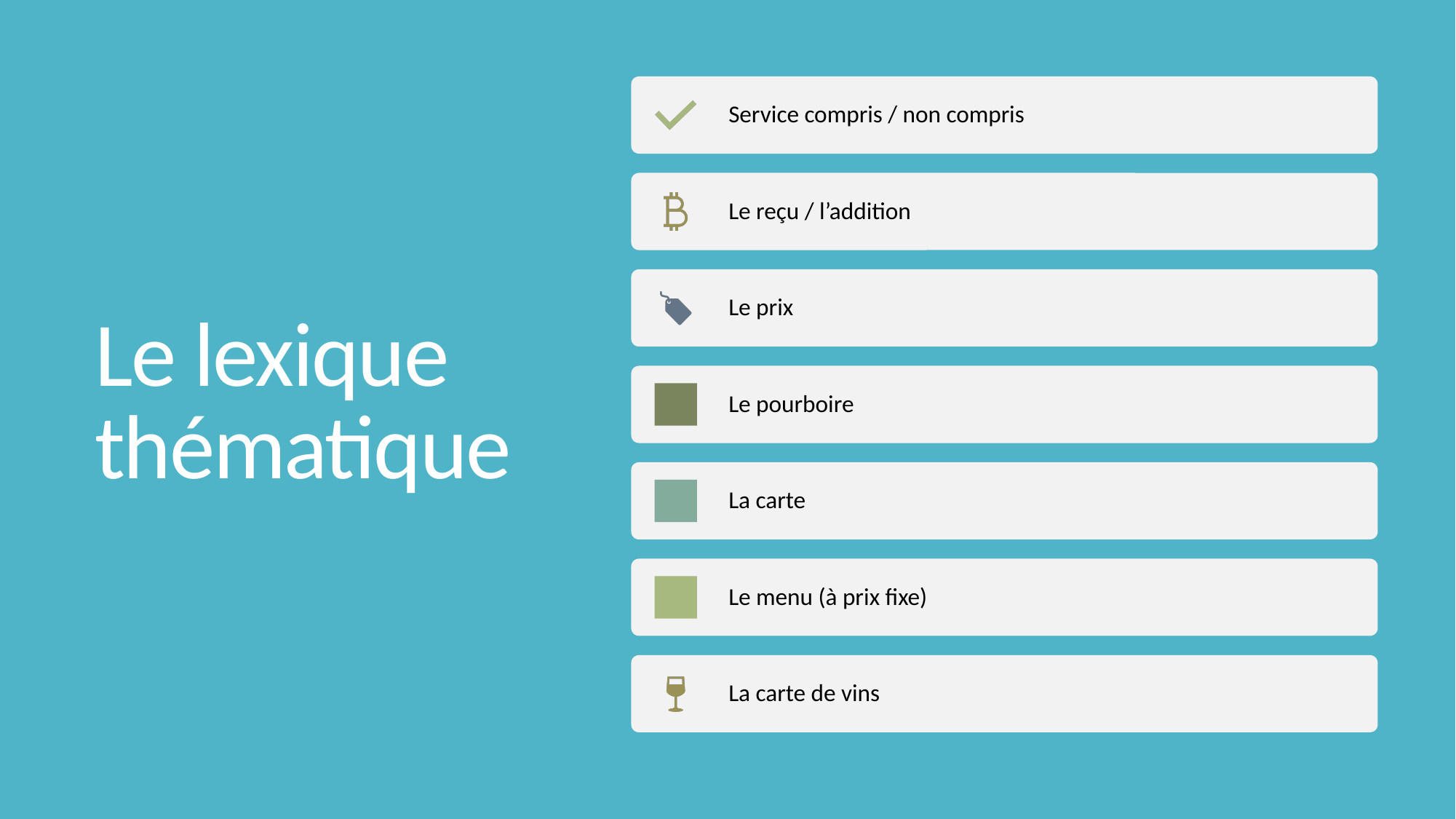

# Le lexique thématique
Service compris / non compris
Le reçu / l’addition
Le prix
Le pourboire
La carte
Le menu (à prix fixe)
La carte de vins